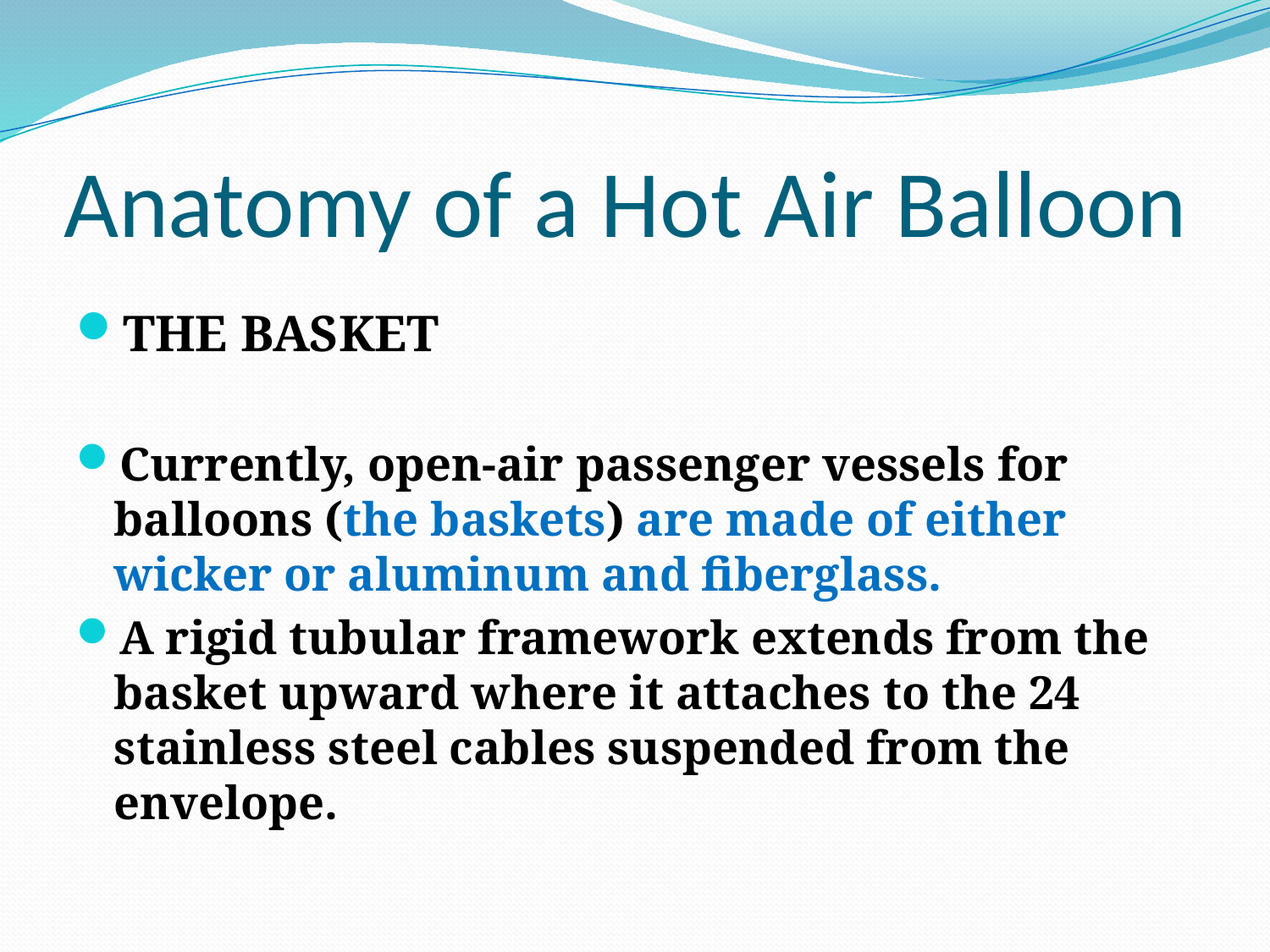

# Anatomy of a Hot Air Balloon
THE BASKET

Currently, open-air passenger vessels for balloons (the baskets) are made of either wicker or aluminum and fiberglass.
A rigid tubular framework extends from the basket upward where it attaches to the 24 stainless steel cables suspended from the envelope.